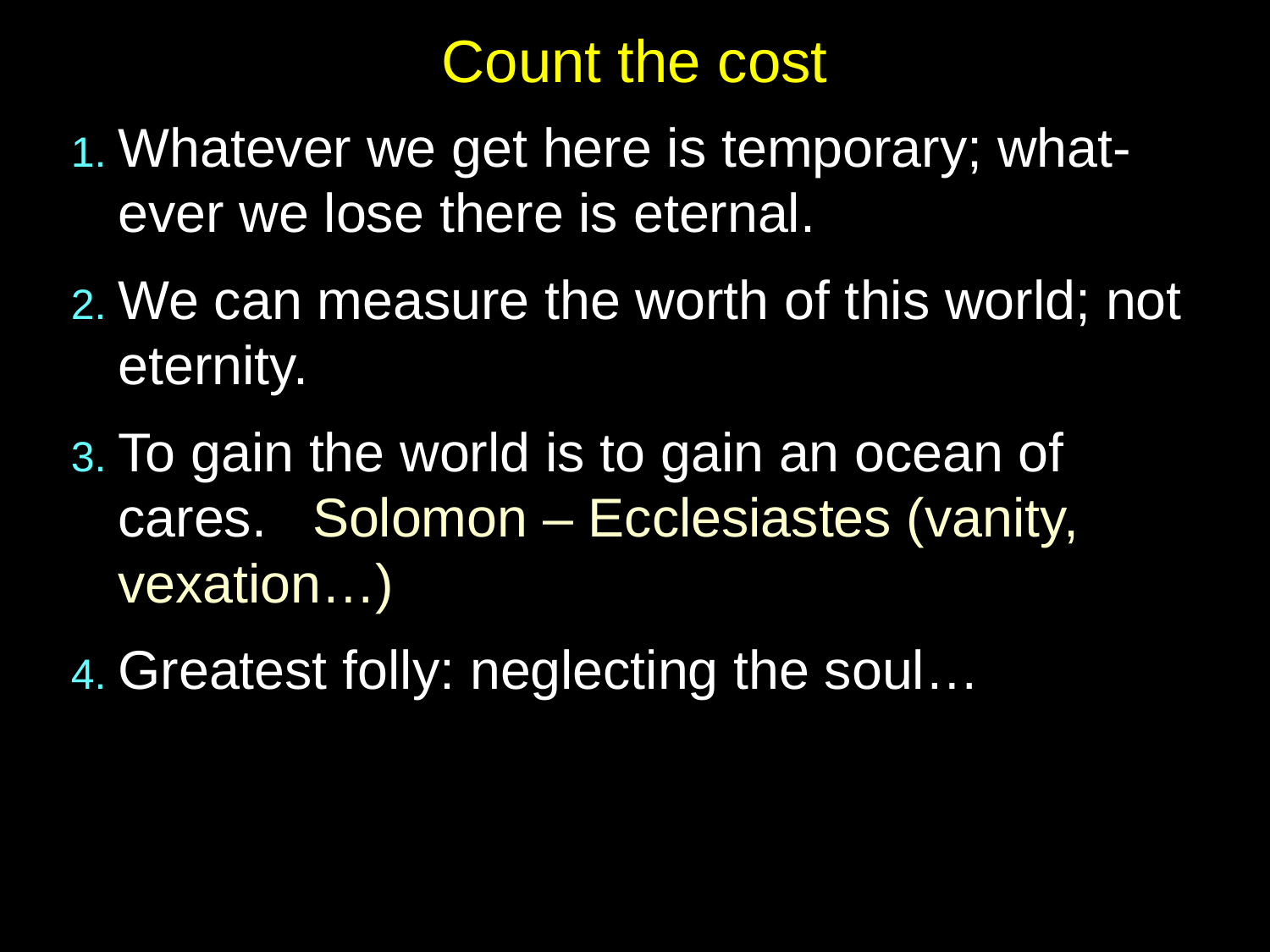

# Count the cost
1. Whatever we get here is temporary; what-ever we lose there is eternal.
2. We can measure the worth of this world; not eternity.
3. To gain the world is to gain an ocean of cares.   Solomon – Ecclesiastes (vanity, vexation…)
4. Greatest folly: neglecting the soul…